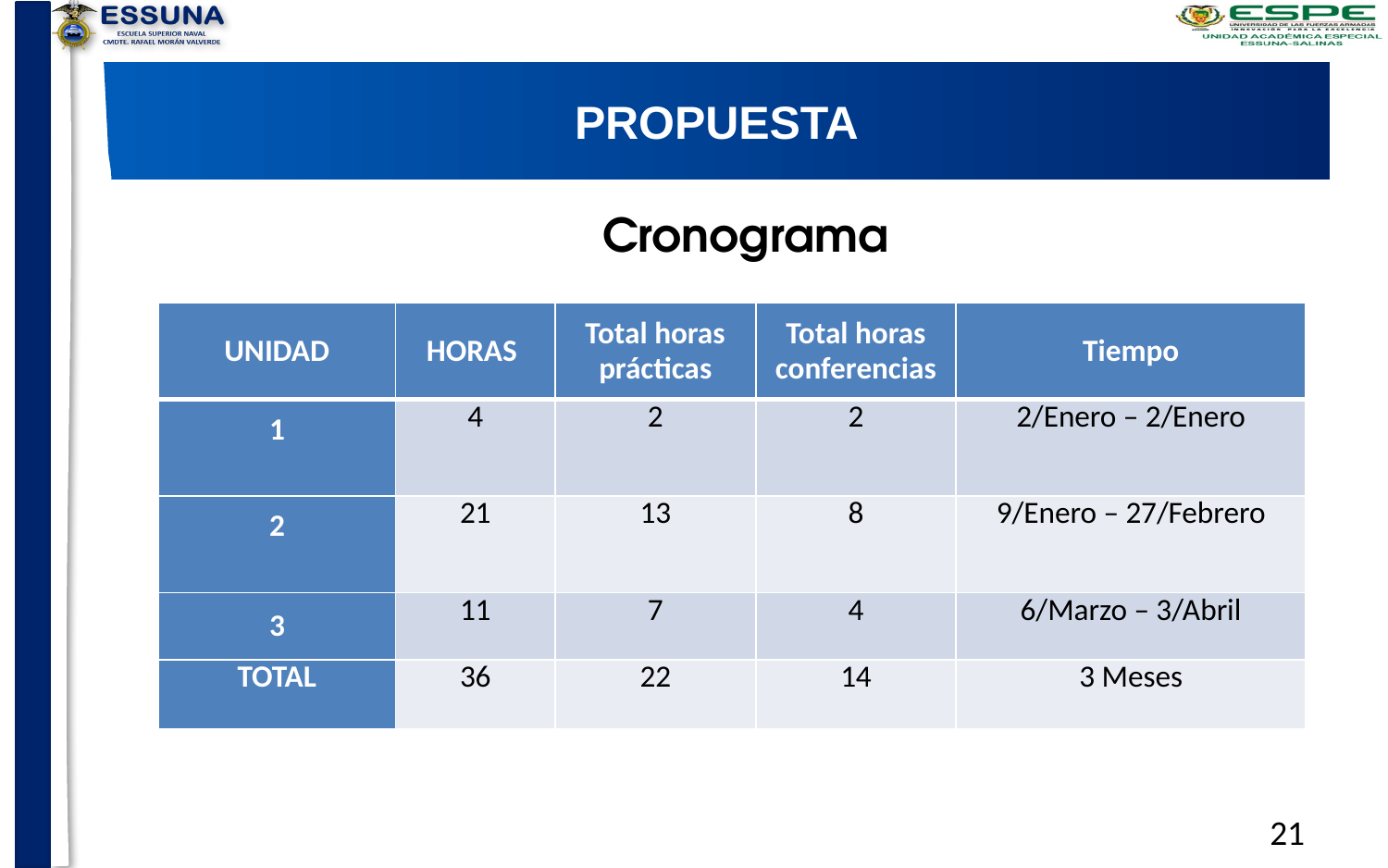

#
PROPUESTA
Cronograma
| UNIDAD | HORAS | Total horas prácticas | Total horas conferencias | Tiempo |
| --- | --- | --- | --- | --- |
| 1 | 4 | 2 | 2 | 2/Enero – 2/Enero |
| 2 | 21 | 13 | 8 | 9/Enero – 27/Febrero |
| 3 | 11 | 7 | 4 | 6/Marzo – 3/Abril |
| TOTAL | 36 | 22 | 14 | 3 Meses |
21